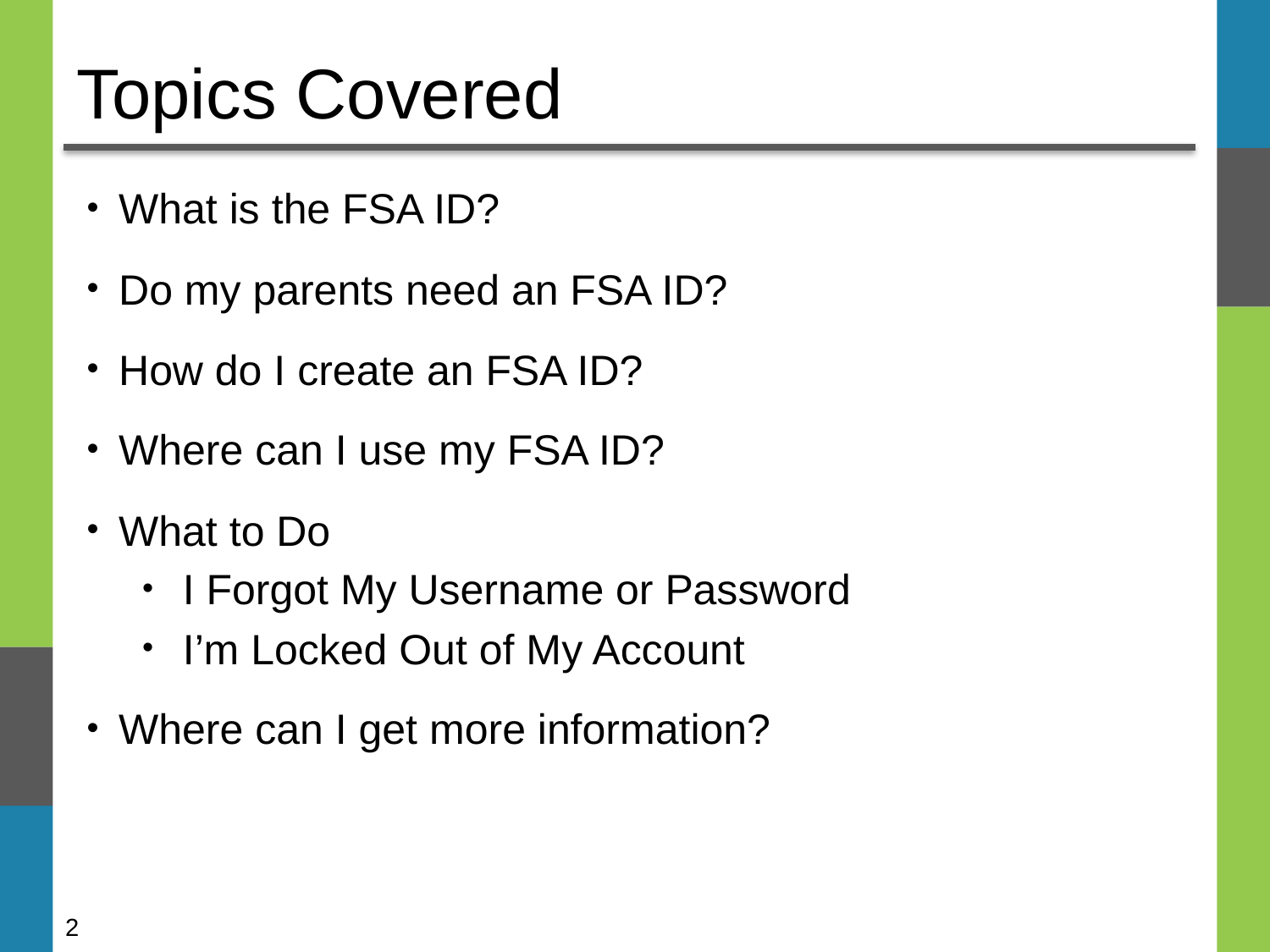

# Topics Covered
What is the FSA ID?
Do my parents need an FSA ID?
How do I create an FSA ID?
Where can I use my FSA ID?
What to Do
I Forgot My Username or Password
I’m Locked Out of My Account
Where can I get more information?

2